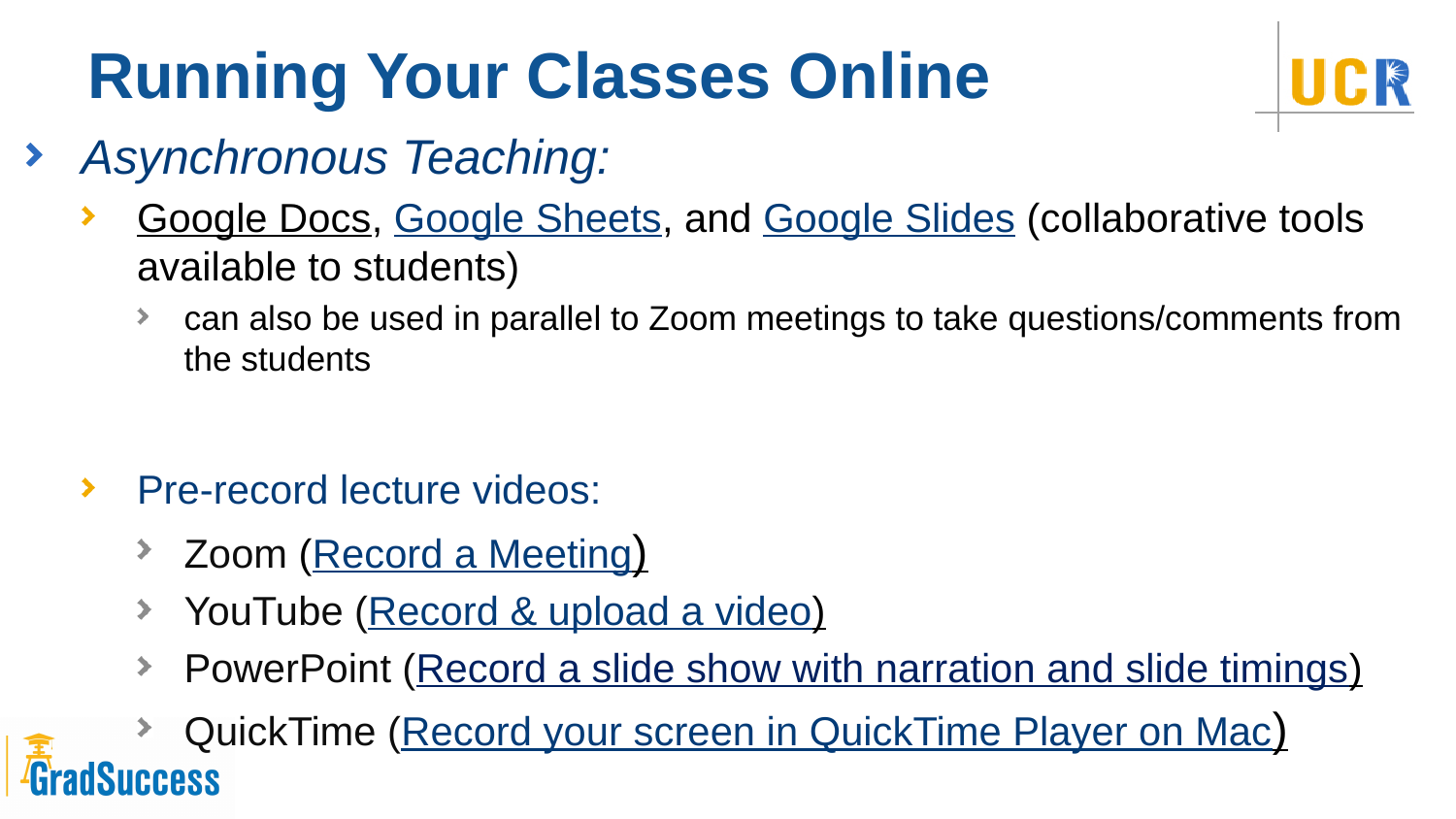

# Running Your Classes Online
Asynchronous Teaching:
Google Docs, Google Sheets, and Google Slides (collaborative tools available to students)
can also be used in parallel to Zoom meetings to take questions/comments from the students

Pre-record lecture videos:
Zoom (Record a Meeting)
YouTube (Record & upload a video)
PowerPoint (Record a slide show with narration and slide timings)
QuickTime (Record your screen in QuickTime Player on Mac)